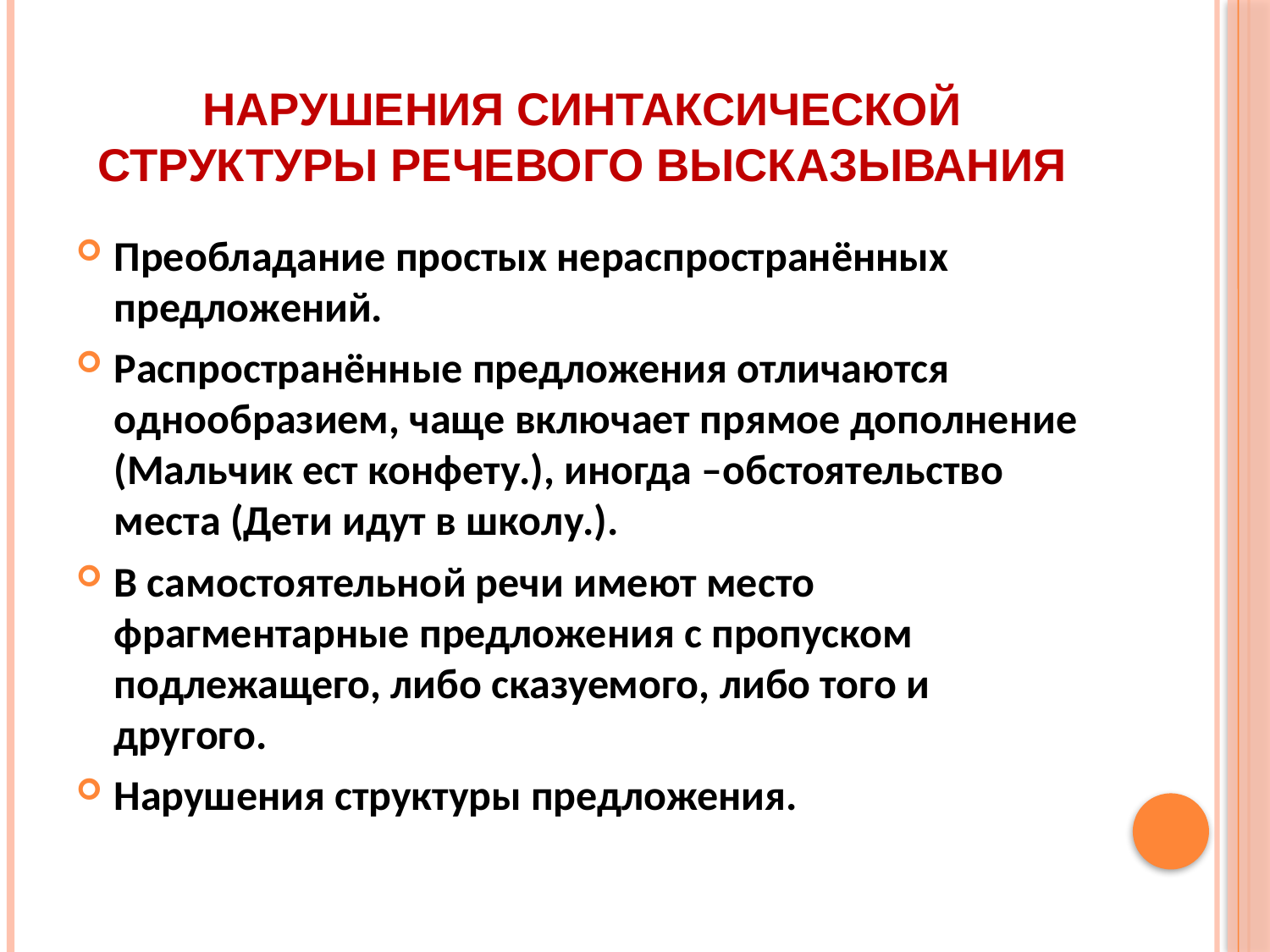

# Нарушения синтаксической структуры речевого высказывания
Преобладание простых нераспространённых предложений.
Распространённые предложения отличаются однообразием, чаще включает прямое дополнение (Мальчик ест конфету.), иногда –обстоятельство места (Дети идут в школу.).
В самостоятельной речи имеют место фрагментарные предложения с пропуском подлежащего, либо сказуемого, либо того и другого.
Нарушения структуры предложения.